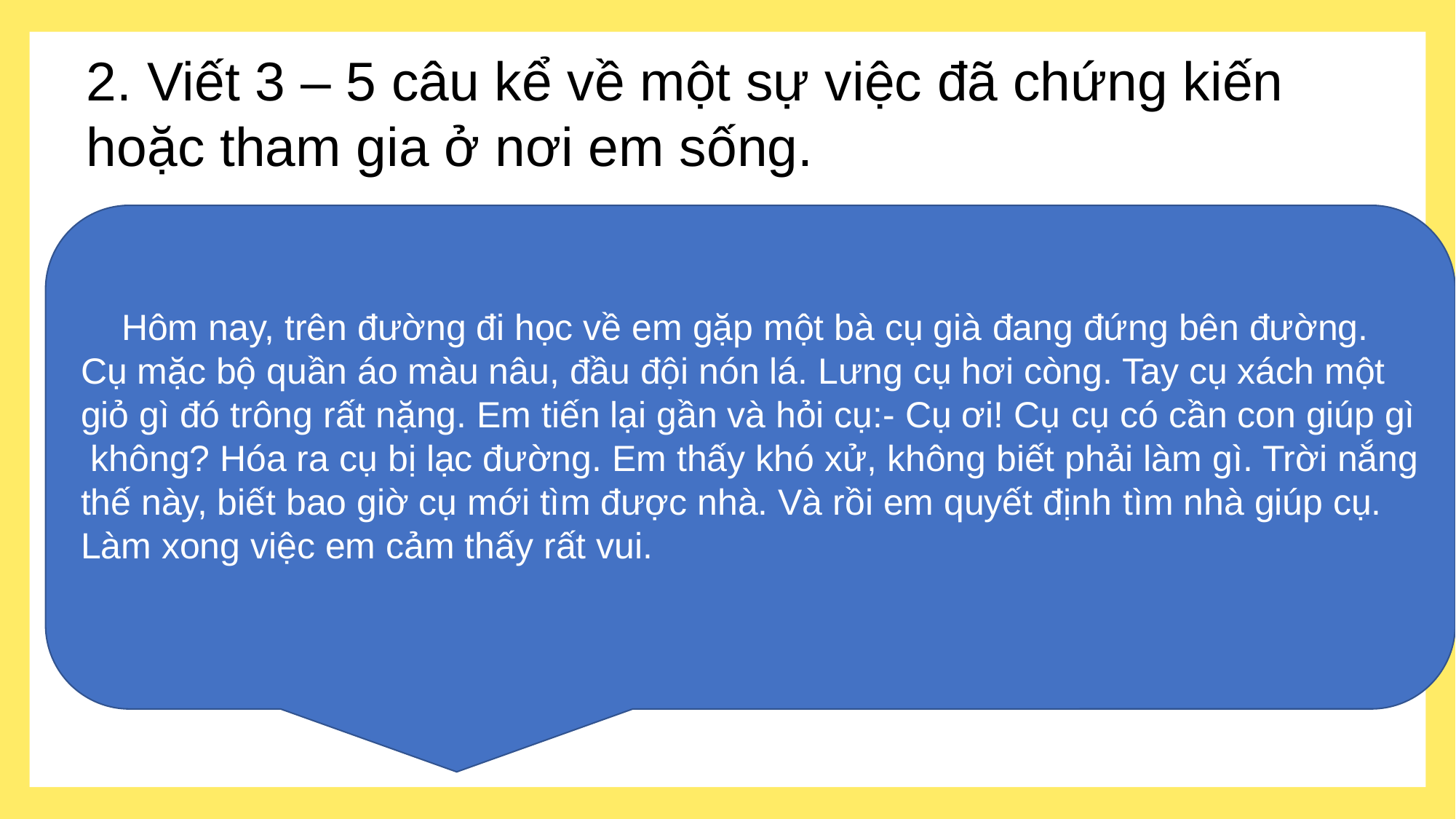

2. Viết 3 – 5 câu kể về một sự việc đã chứng kiến hoặc tham gia ở nơi em sống.
    Hôm nay, trên đường đi học về em gặp một bà cụ già đang đứng bên đường. Cụ mặc bộ quần áo màu nâu, đầu đội nón lá. Lưng cụ hơi còng. Tay cụ xách một giỏ gì đó trông rất nặng. Em tiến lại gần và hỏi cụ:- Cụ ơi! Cụ cụ có cần con giúp gì  không? Hóa ra cụ bị lạc đường. Em thấy khó xử, không biết phải làm gì. Trời nắng thế này, biết bao giờ cụ mới tìm được nhà. Và rồi em quyết định tìm nhà giúp cụ. Làm xong việc em cảm thấy rất vui.